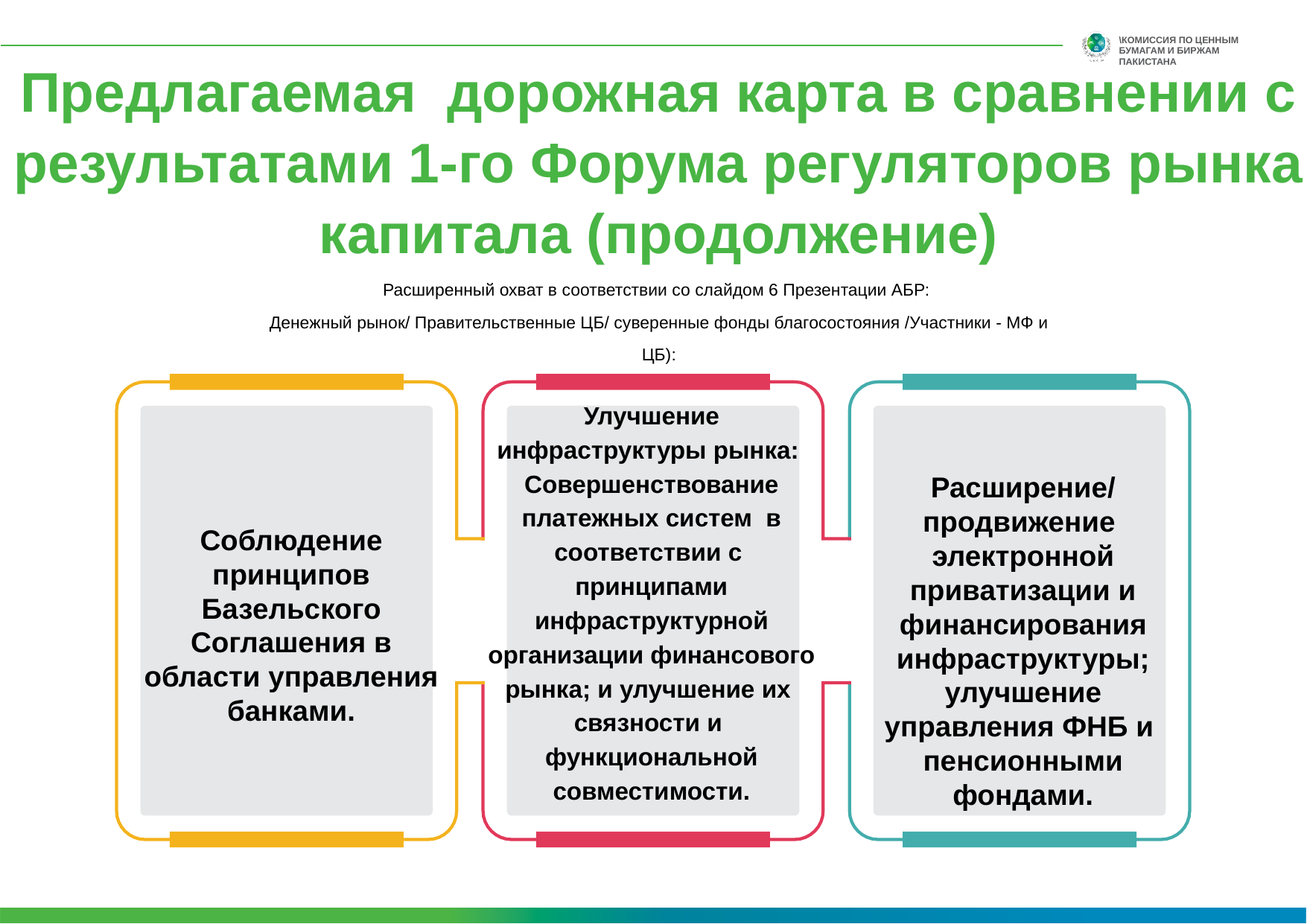

\КОМИССИЯ ПО ЦЕННЫМ БУМАГАМ И БИРЖАМ ПАКИСТАНА
# Предлагаемая  дорожная карта в сравнении с результатами 1-го Форума регуляторов рынка капитала (продолжение)
Расширенный охват в соответствии со слайдом 6 Презентации АБР:
Денежный рынок/ Правительственные ЦБ/ суверенные фонды благосостояния /Участники - МФ и ЦБ):

Улучшение инфраструктуры рынка:  Совершенствование платежных систем  в соответствии с  принципами инфраструктурной организации финансового рынка; и улучшение их  связности и  функциональной совместимости.
Расширение/ продвижение  электронной приватизации и финансирования инфраструктуры; улучшение управления ФНБ и  пенсионными фондами.
Соблюдение принципов Базельского Соглашения в области управления банками.